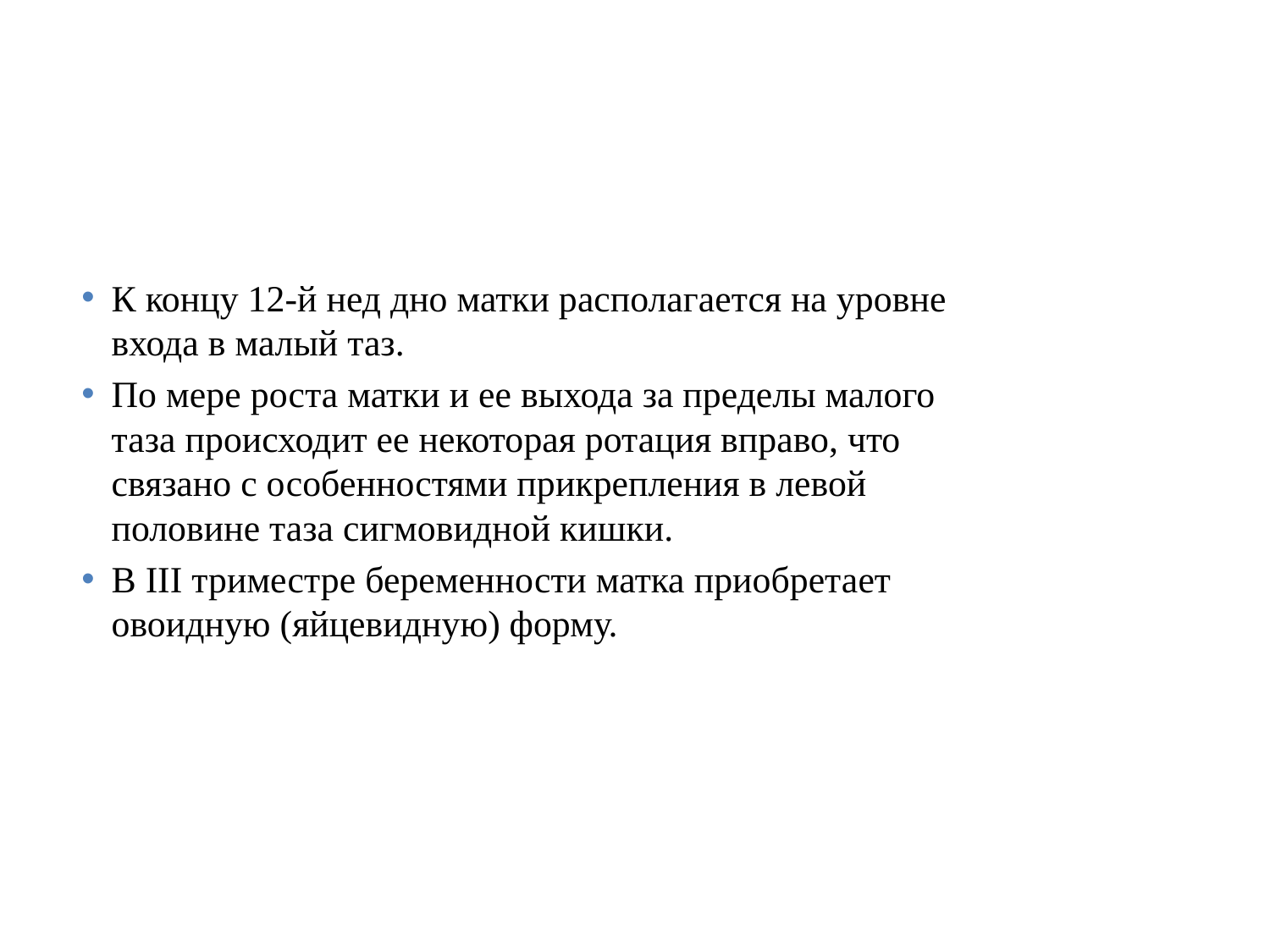

К концу 12-й нед дно матки располагается на уровне входа в малый таз.
По мере роста матки и ее выхода за пределы малого таза происходит ее некоторая ротация вправо, что связано с особенностями прикрепления в левой половине таза сигмовидной кишки.
В III триместре беременности матка приобретает овоидную (яйцевидную) форму.